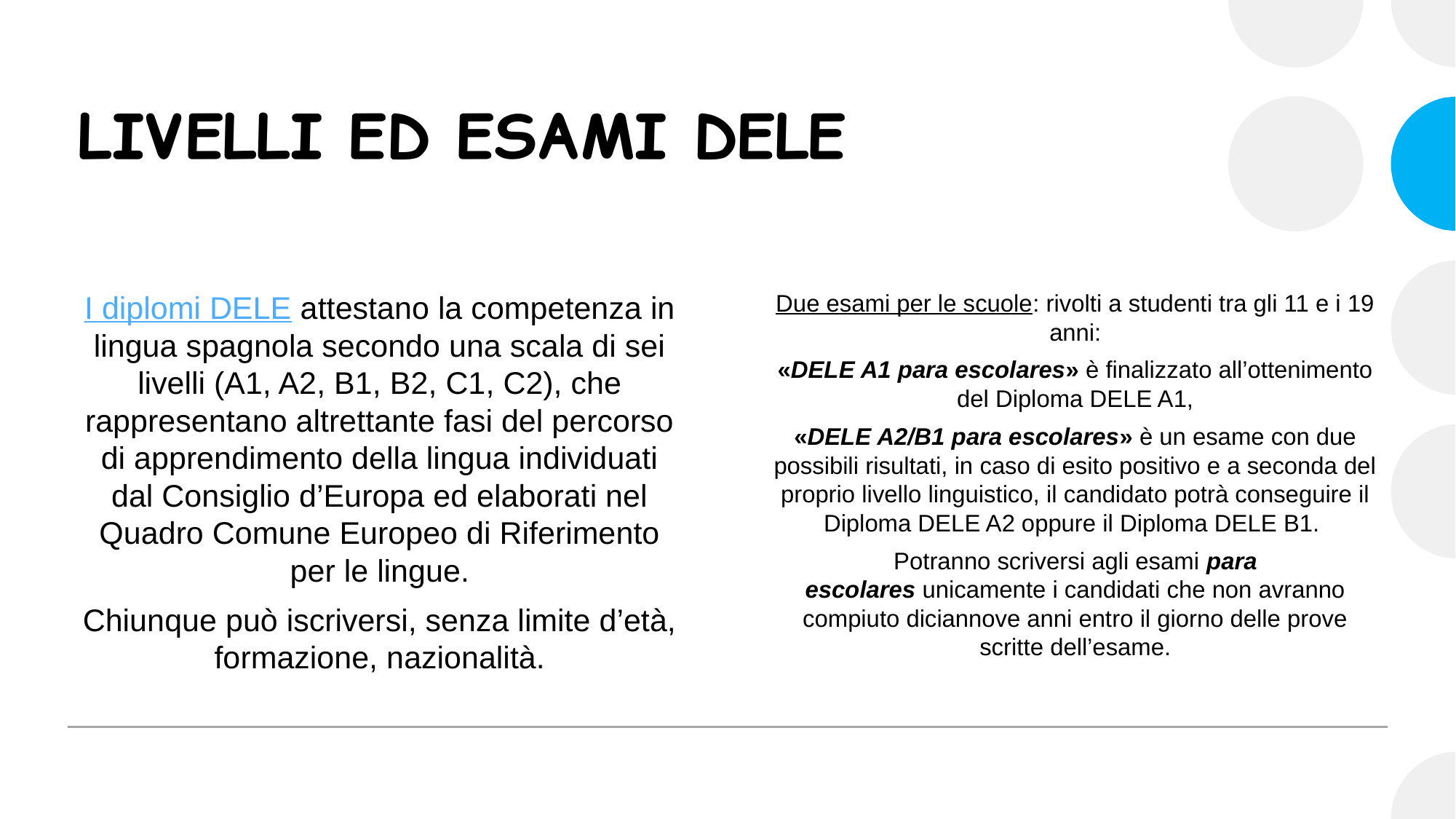

# LIVELLI ED ESAMI DELE
I diplomi DELE attestano la competenza in lingua spagnola secondo una scala di sei livelli (A1, A2, B1, B2, C1, C2), che rappresentano altrettante fasi del percorso di apprendimento della lingua individuati dal Consiglio d’Europa ed elaborati nel Quadro Comune Europeo di Riferimento per le lingue.
Chiunque può iscriversi, senza limite d’età, formazione, nazionalità.
Due esami per le scuole: rivolti a studenti tra gli 11 e i 19 anni:
«DELE A1 para escolares» è finalizzato all’ottenimento del Diploma DELE A1,
«DELE A2/B1 para escolares» è un esame con due possibili risultati, in caso di esito positivo e a seconda del proprio livello linguistico, il candidato potrà conseguire il Diploma DELE A2 oppure il Diploma DELE B1.
Potranno scriversi agli esami para escolares unicamente i candidati che non avranno compiuto diciannove anni entro il giorno delle prove scritte dell’esame.